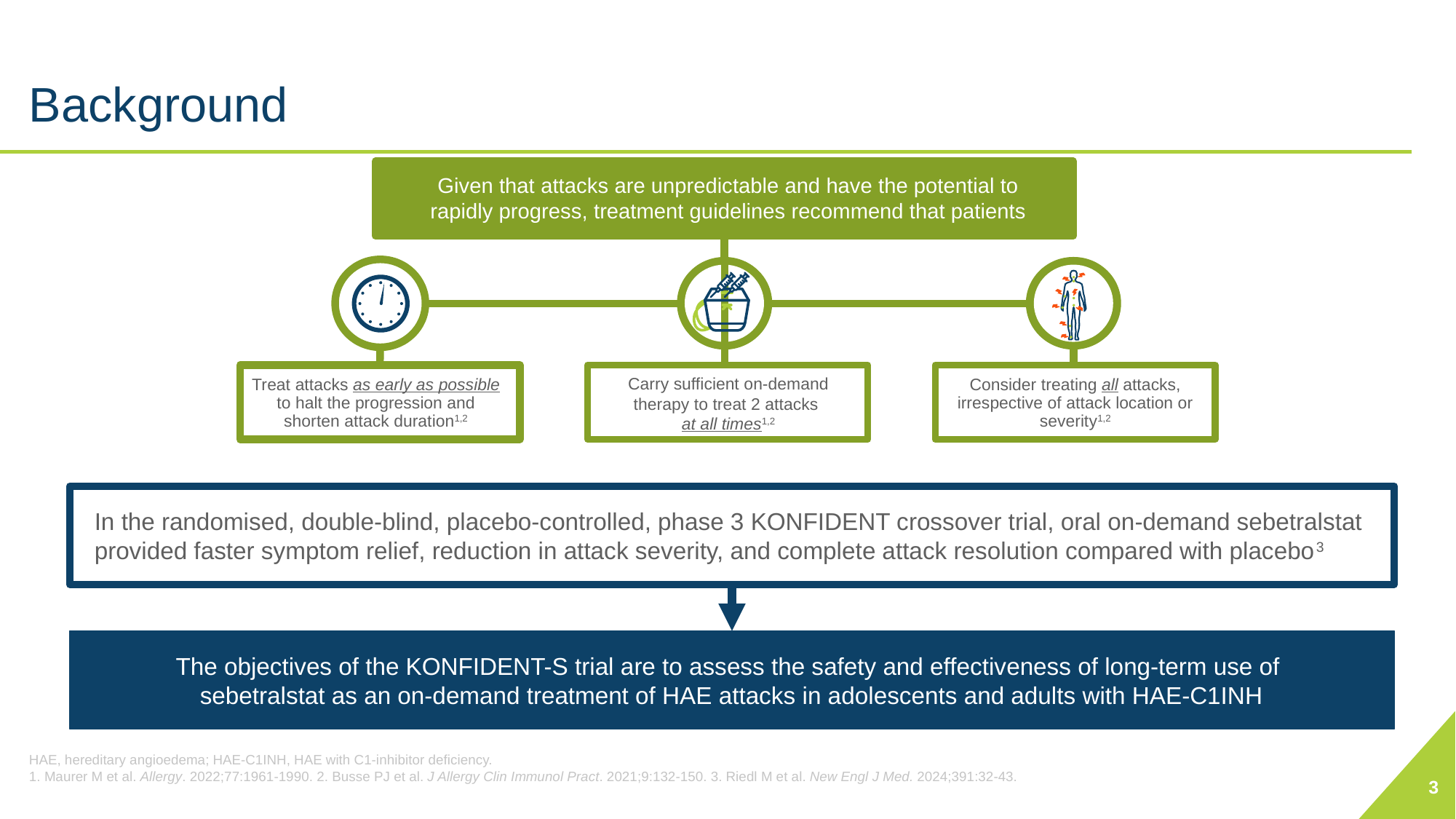

# Background

Given that attacks are unpredictable and have the potential to rapidly progress, treatment guidelines recommend that patients

Carry sufficient on-demand therapy to treat 2 attacks
at all times1,2
Treat attacks as early as possible to halt the progression and shorten attack duration1,2
Consider treating all attacks, irrespective of attack location or severity1,2

In the randomised, double-blind, placebo-controlled, phase 3 KONFIDENT crossover trial, oral on-demand sebetralstat provided faster symptom relief, reduction in attack severity, and complete attack resolution compared with placebo3
The objectives of the KONFIDENT-S trial are to assess the safety and effectiveness of long-term use of
sebetralstat as an on-demand treatment of HAE attacks in adolescents and adults with HAE-C1INH
HAE, hereditary angioedema; HAE-C1INH, HAE with C1-inhibitor deficiency.
1. Maurer M et al. Allergy. 2022;77:1961-1990. 2. Busse PJ et al. J Allergy Clin Immunol Pract. 2021;9:132-150. 3. Riedl M et al. New Engl J Med. 2024;391:32-43.
3